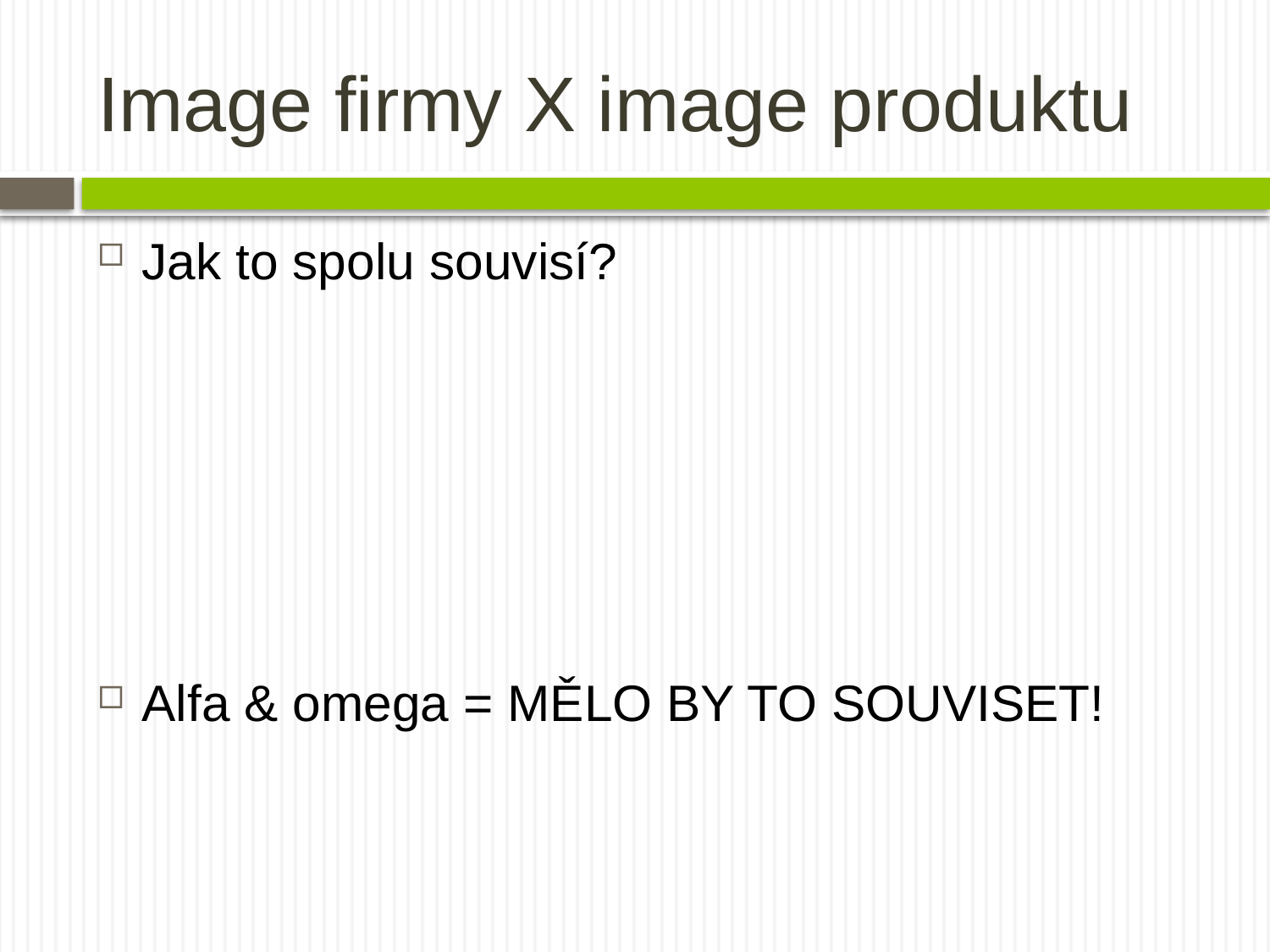

# Image firmy X image produktu
Jak to spolu souvisí?

Alfa & omega = MĚLO BY TO SOUVISET!